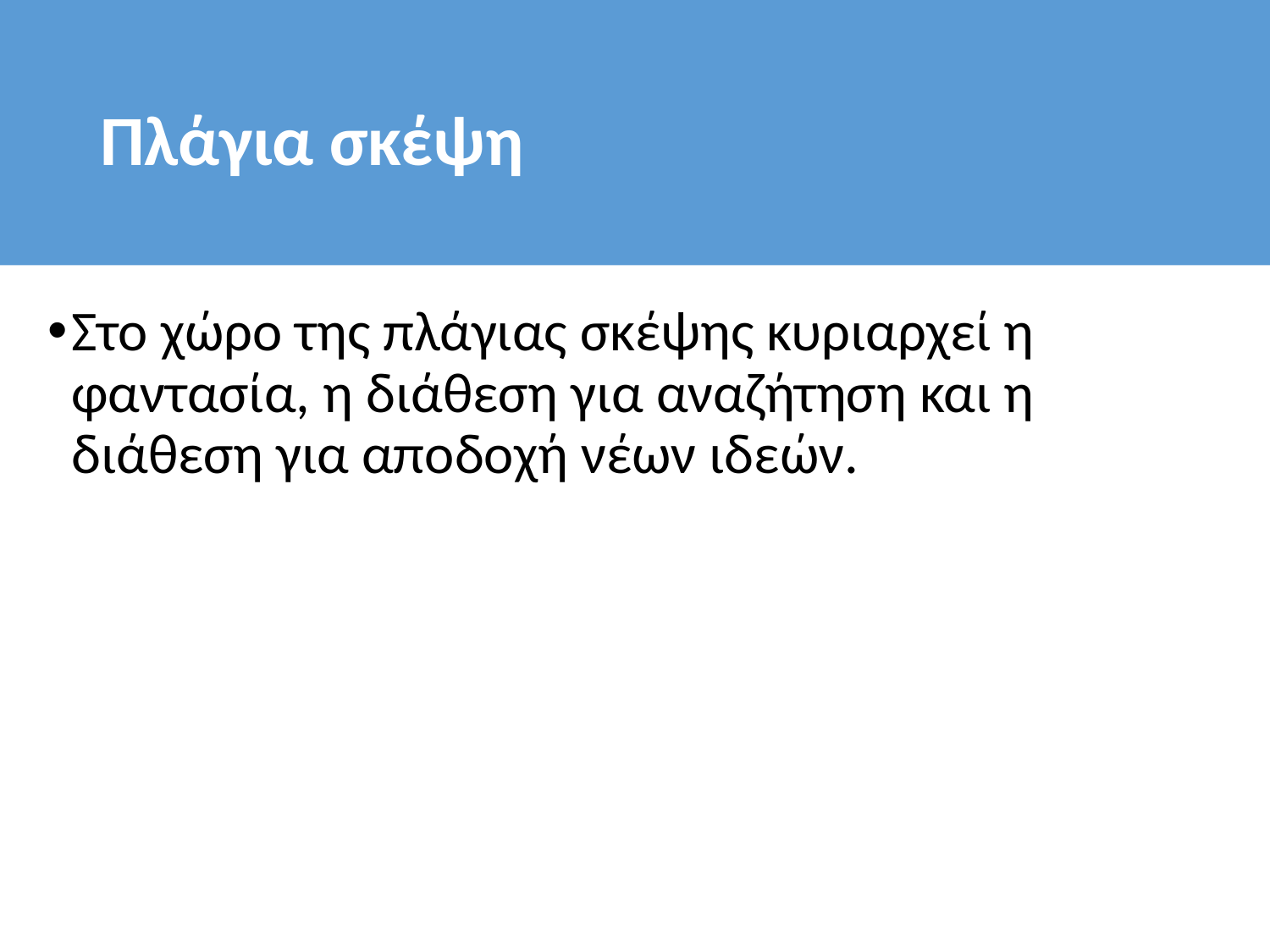

# Πλάγια σκέψη
Στο χώρο της πλάγιας σκέψης κυριαρχεί η φαντασία, η διάθεση για αναζήτηση και η διάθεση για αποδοχή νέων ιδεών.